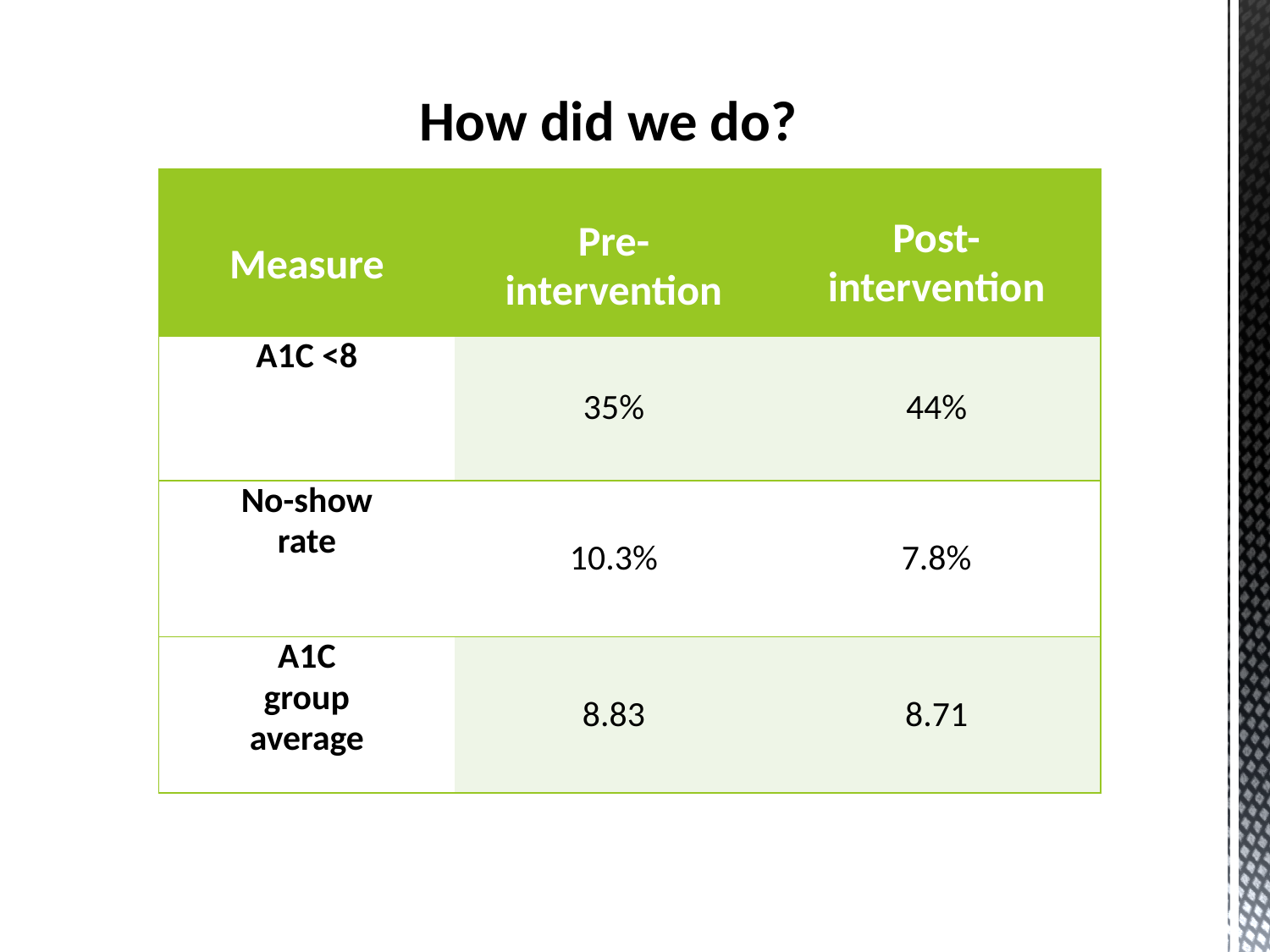

How did we do?
| Measure | Pre- intervention | Post- intervention |
| --- | --- | --- |
| A1C <8 | 35% | 44% |
| No-show rate | 10.3% | 7.8% |
| A1C group average | 8.83 | 8.71 |